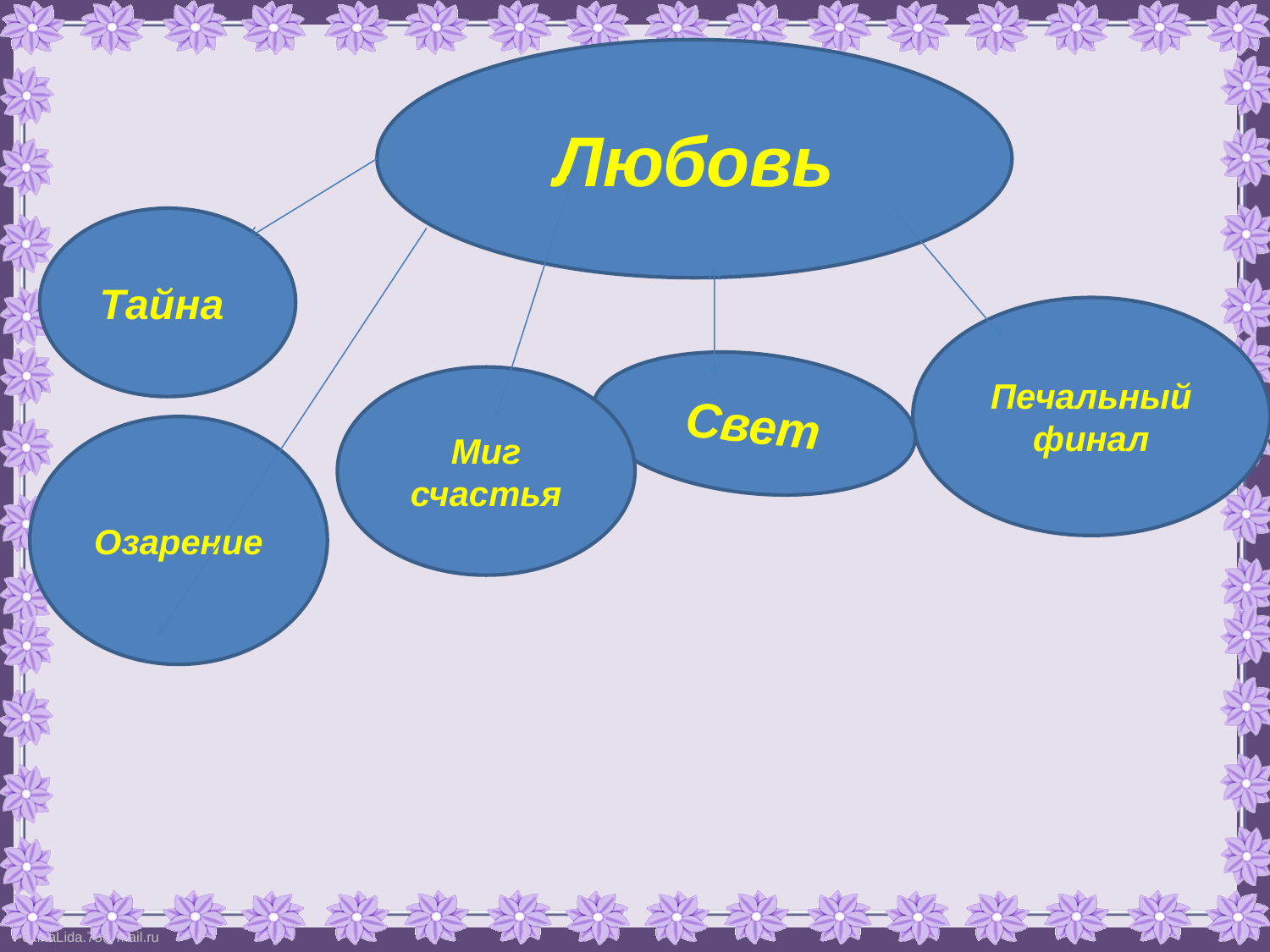

Любовь
Тайна
Печальный финал
Свет
Миг счастья
Озарение